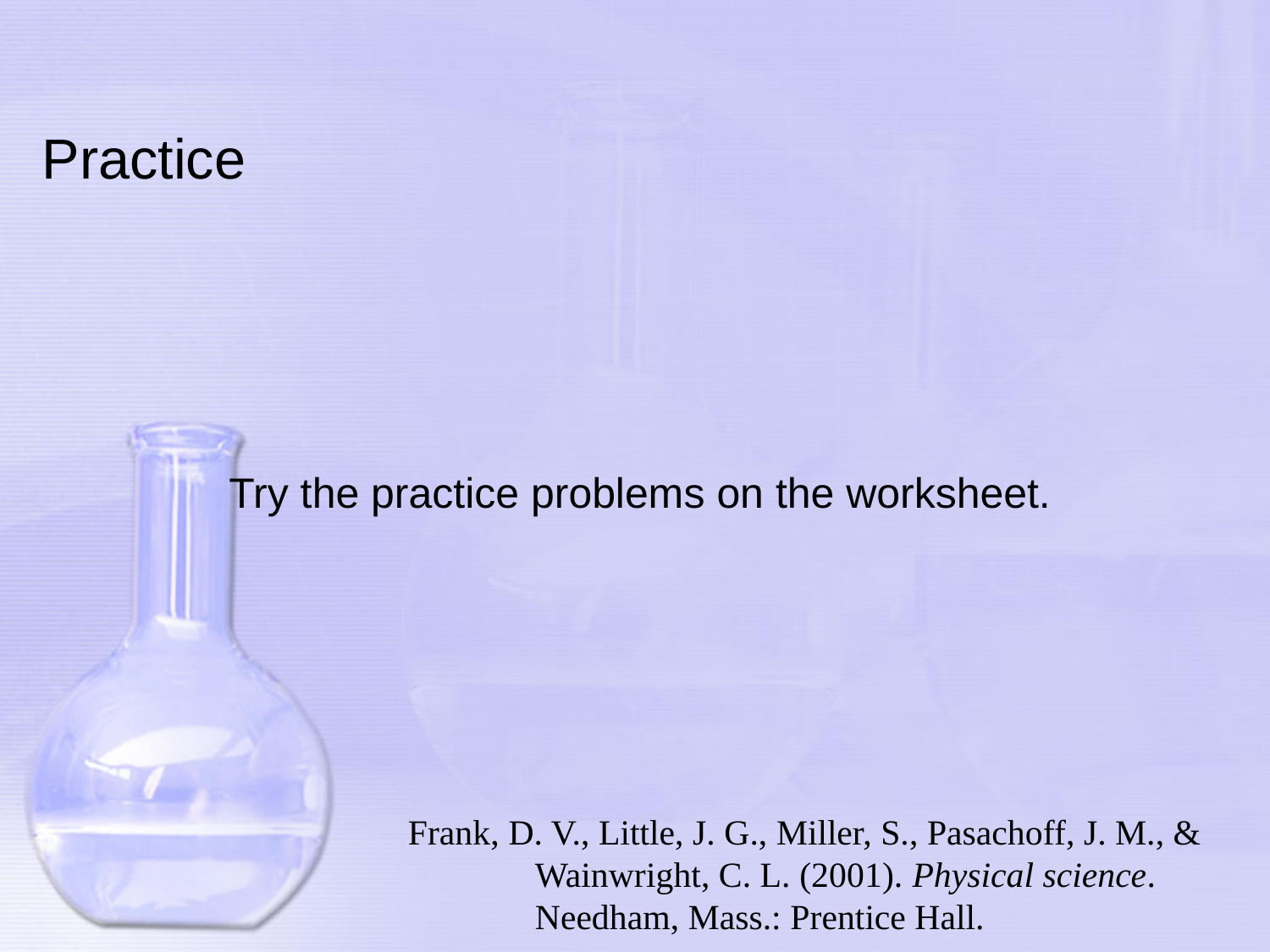

# Practice

Try the practice problems on the worksheet.
Frank, D. V., Little, J. G., Miller, S., Pasachoff, J. M., &
	Wainwright, C. L. (2001). Physical science.
	Needham, Mass.: Prentice Hall.